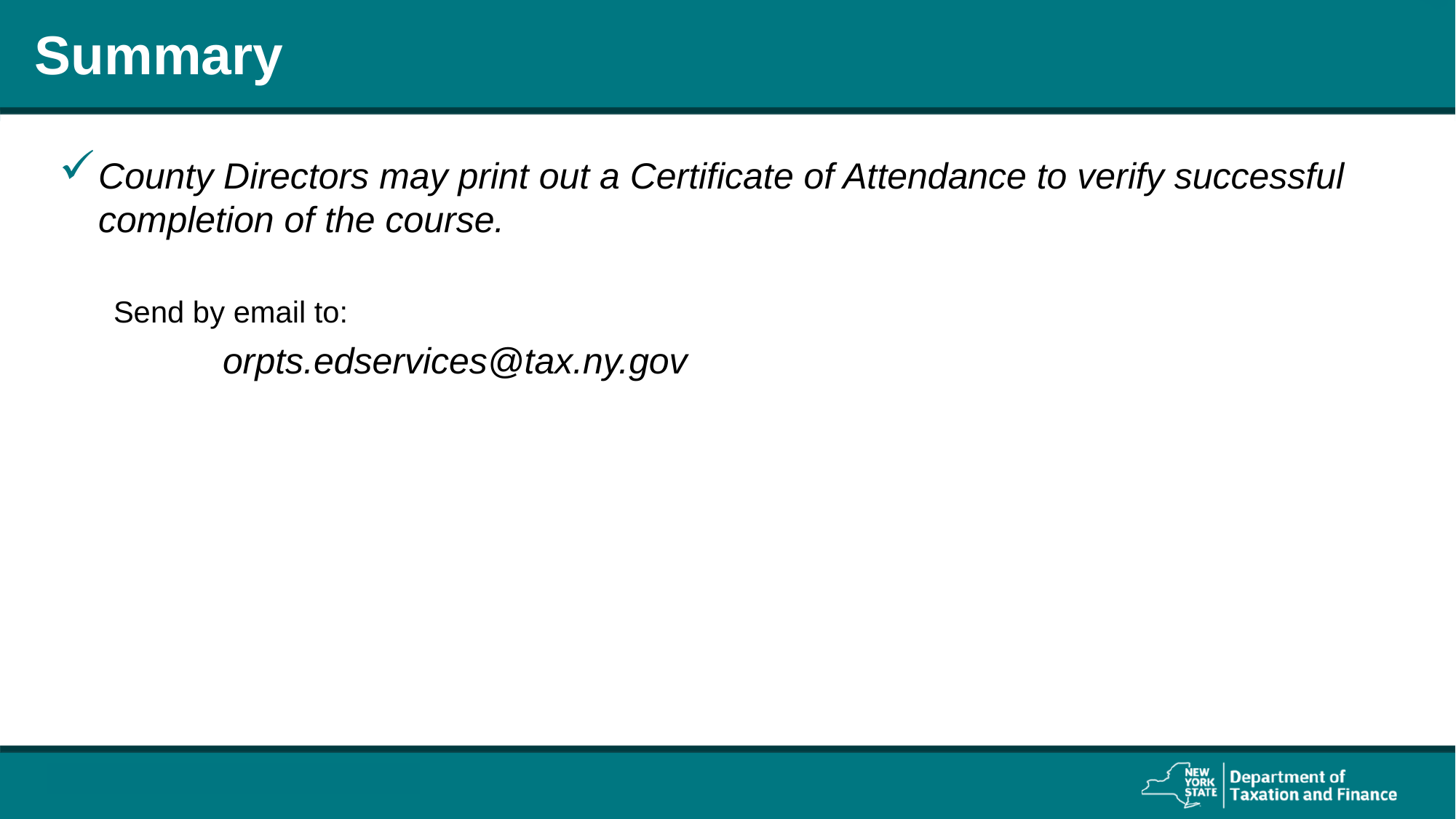

# Summary
County Directors may print out a Certificate of Attendance to verify successful completion of the course.
Send by email to:
	orpts.edservices@tax.ny.gov